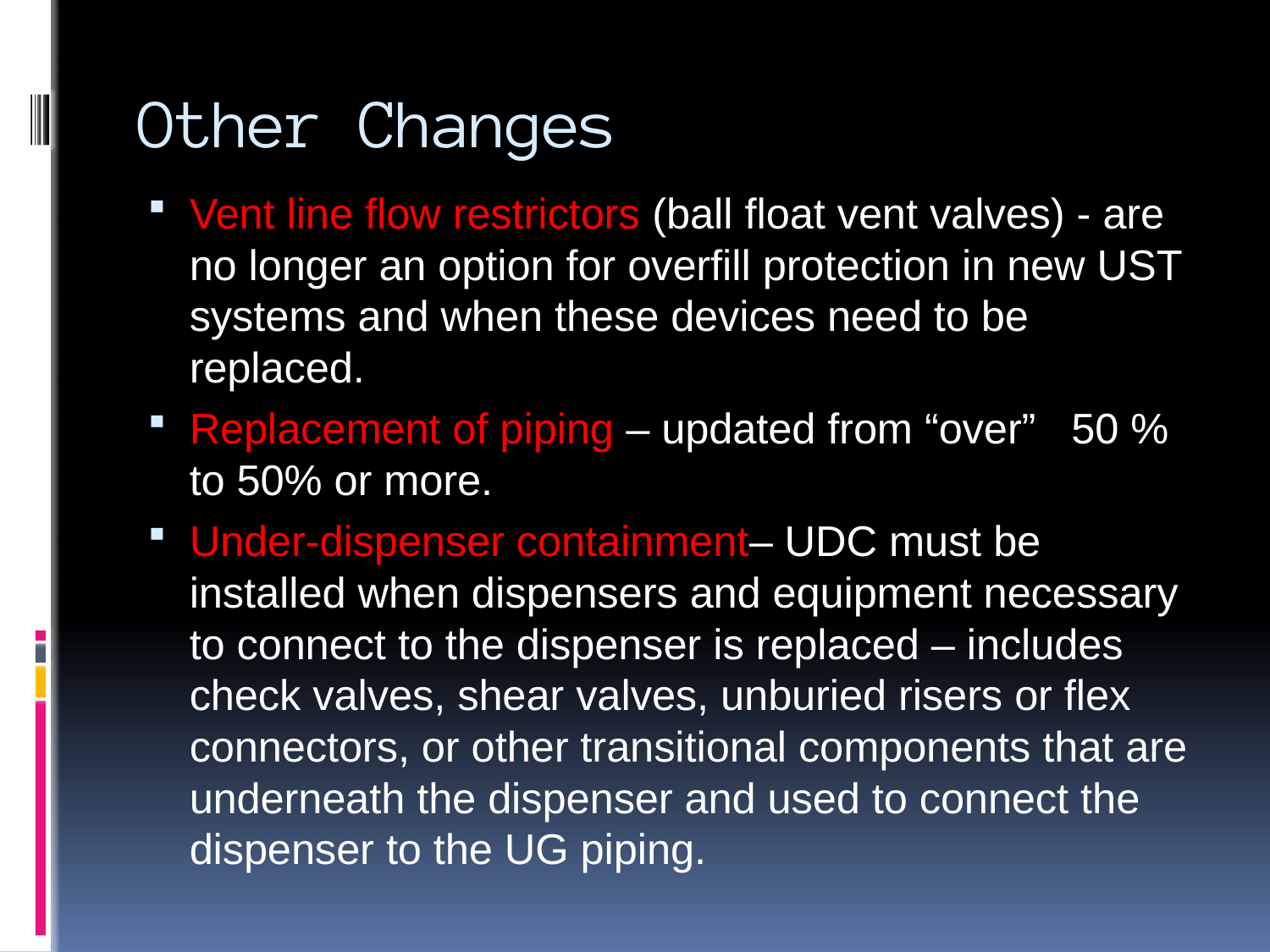

# Other Changes
Vent line flow restrictors (ball float vent valves) - are no longer an option for overfill protection in new UST systems and when these devices need to be replaced.
Replacement of piping – updated from “over”   50 % to 50% or more.
Under-dispenser containment– UDC must be installed when dispensers and equipment necessary to connect to the dispenser is replaced – includes check valves, shear valves, unburied risers or flex connectors, or other transitional components that are underneath the dispenser and used to connect the dispenser to the UG piping.